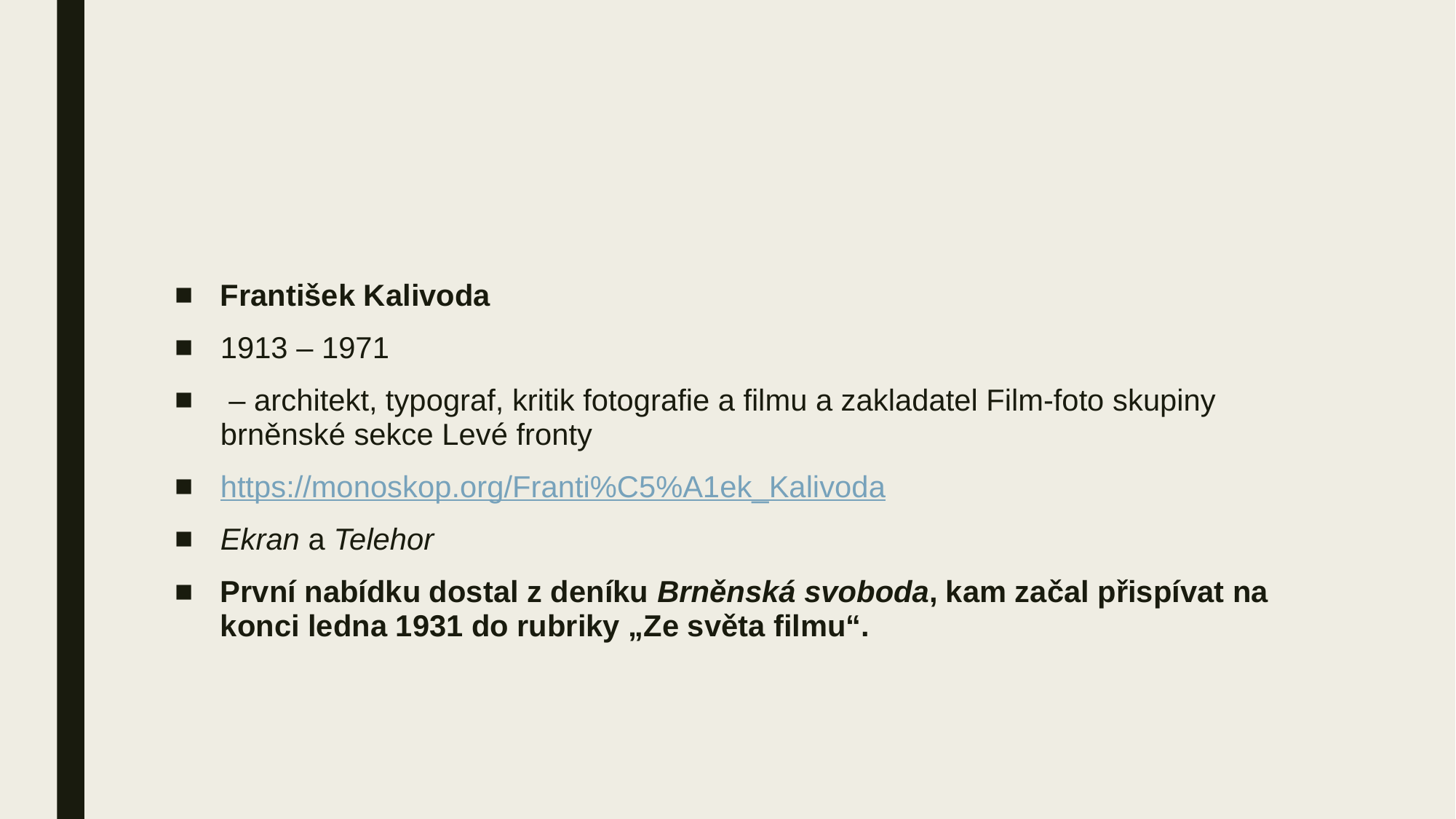

#
František Kalivoda
1913 – 1971
 – architekt, typograf, kritik fotografie a filmu a zakladatel Film-foto skupiny brněnské sekce Levé fronty
https://monoskop.org/Franti%C5%A1ek_Kalivoda
Ekran a Telehor
První nabídku dostal z deníku Brněnská svoboda, kam začal přispívat na konci ledna 1931 do rubriky „Ze světa filmu“.